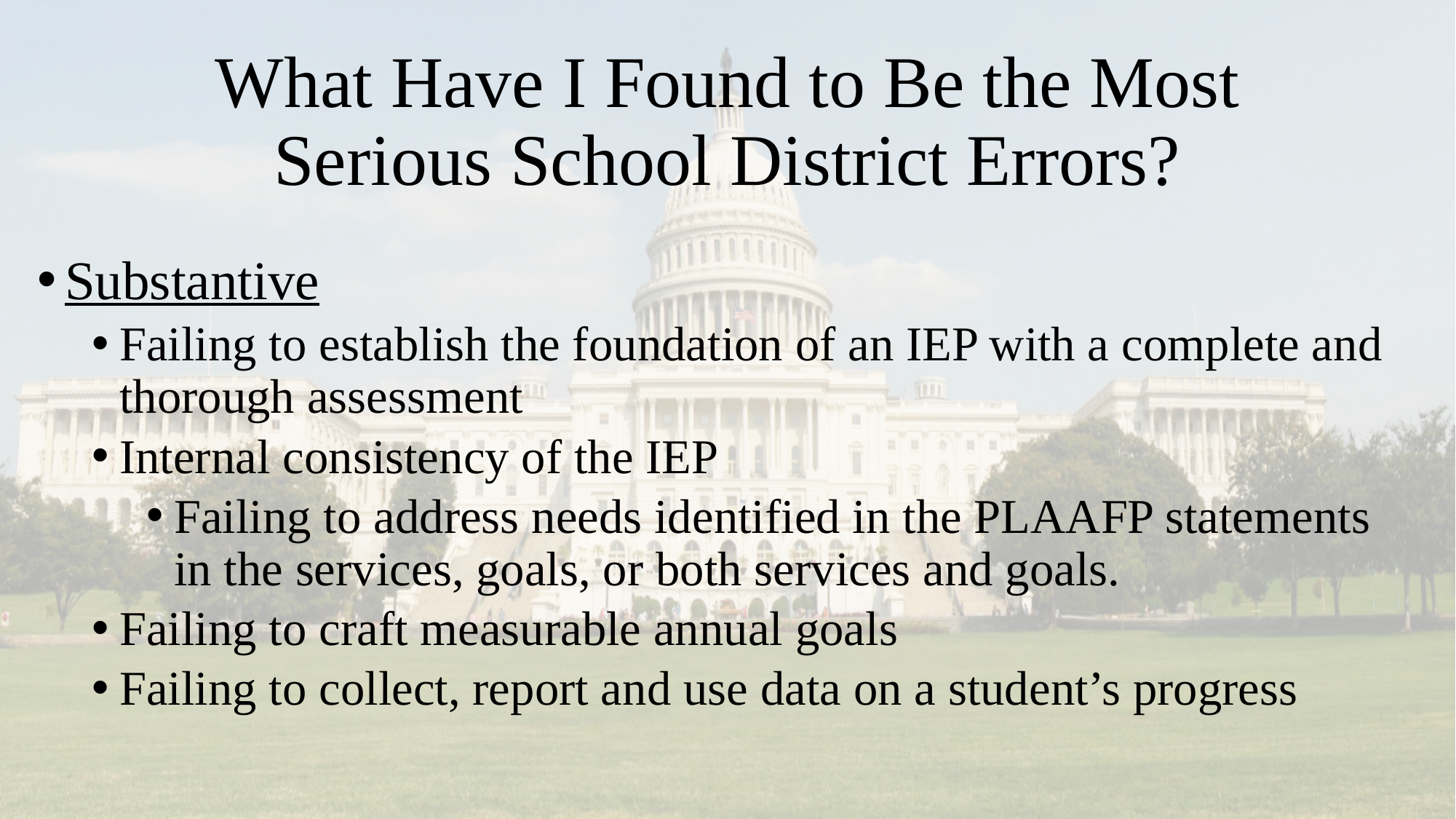

# What Have I Found to Be the Most Serious School District Errors?
Substantive
Failing to establish the foundation of an IEP with a complete and thorough assessment
Internal consistency of the IEP
Failing to address needs identified in the PLAAFP statements in the services, goals, or both services and goals.
Failing to craft measurable annual goals
Failing to collect, report and use data on a student’s progress